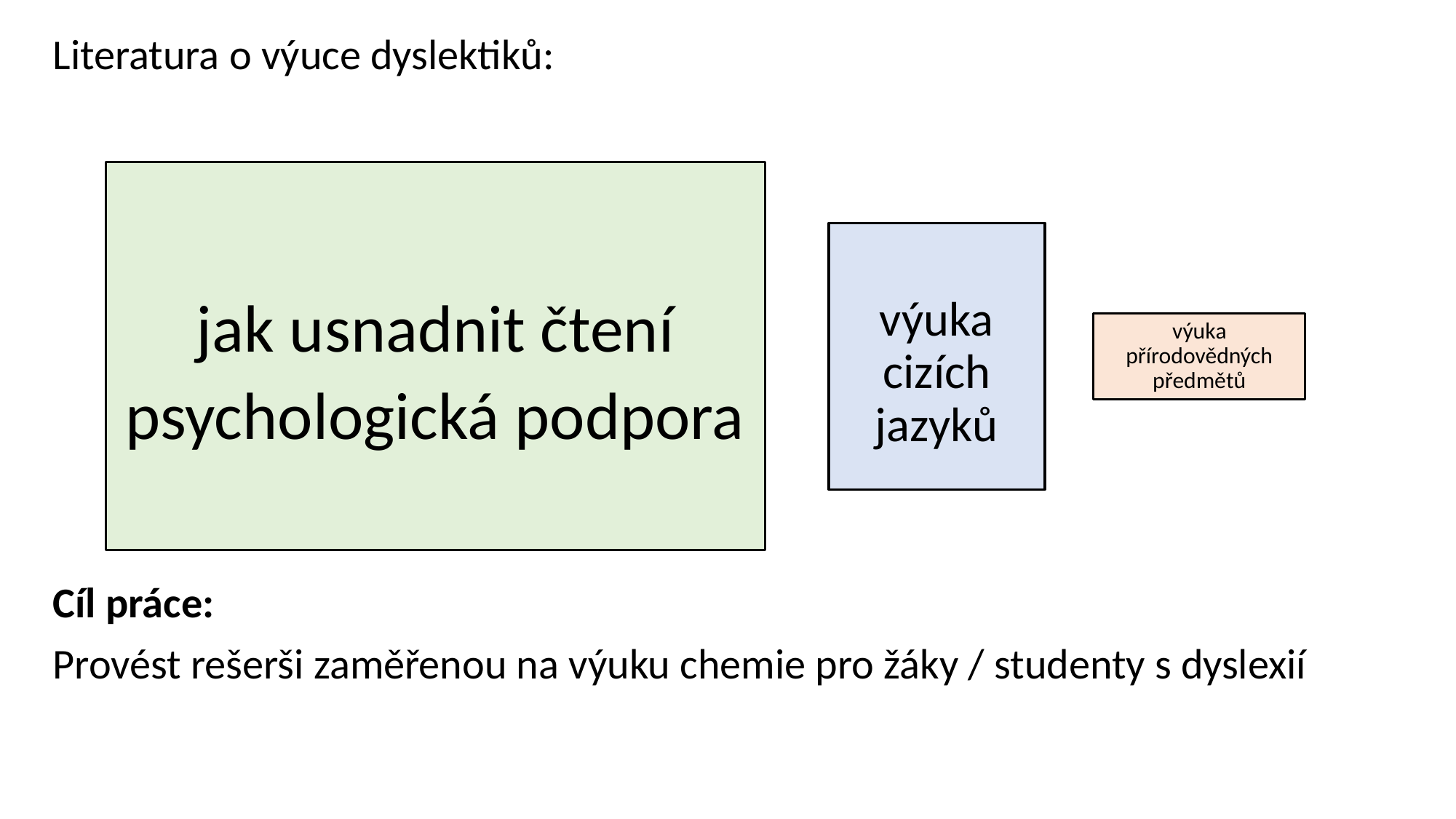

Literatura o výuce dyslektiků:

Cíl práce:
Provést rešerši zaměřenou na výuku chemie pro žáky / studenty s dyslexií

jak usnadnit čtení
psychologická podpora

výuka cizích jazyků
výuka přírodovědných předmětů